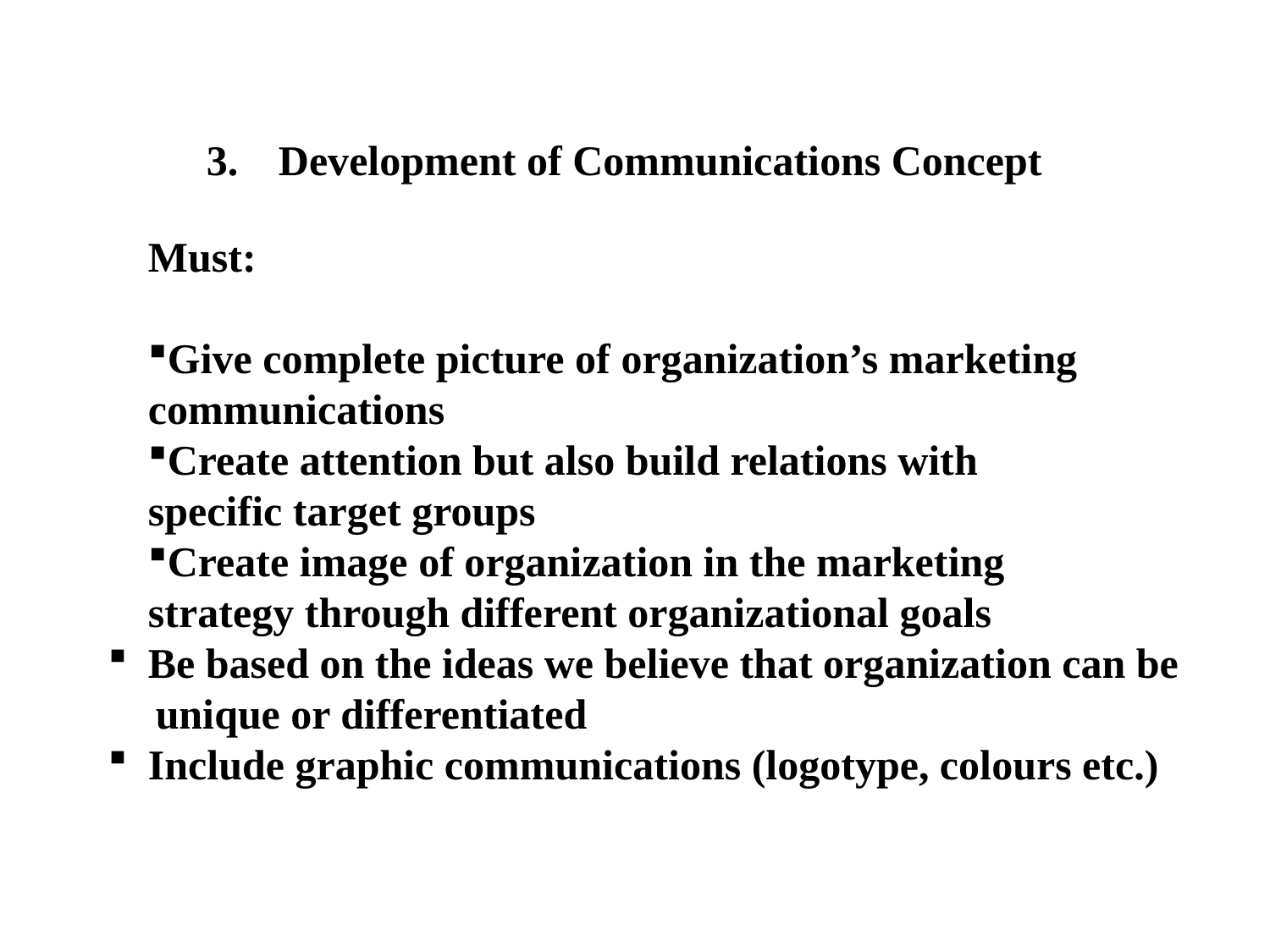

3.	Development of Communications Concept
Must:

Give complete picture of organization’s marketing
communications
Create attention but also build relations with
specific target groups
Create image of organization in the marketing
strategy through different organizational goals
Be based on the ideas we believe that organization can be
unique or differentiated
Include graphic communications (logotype, colours etc.)